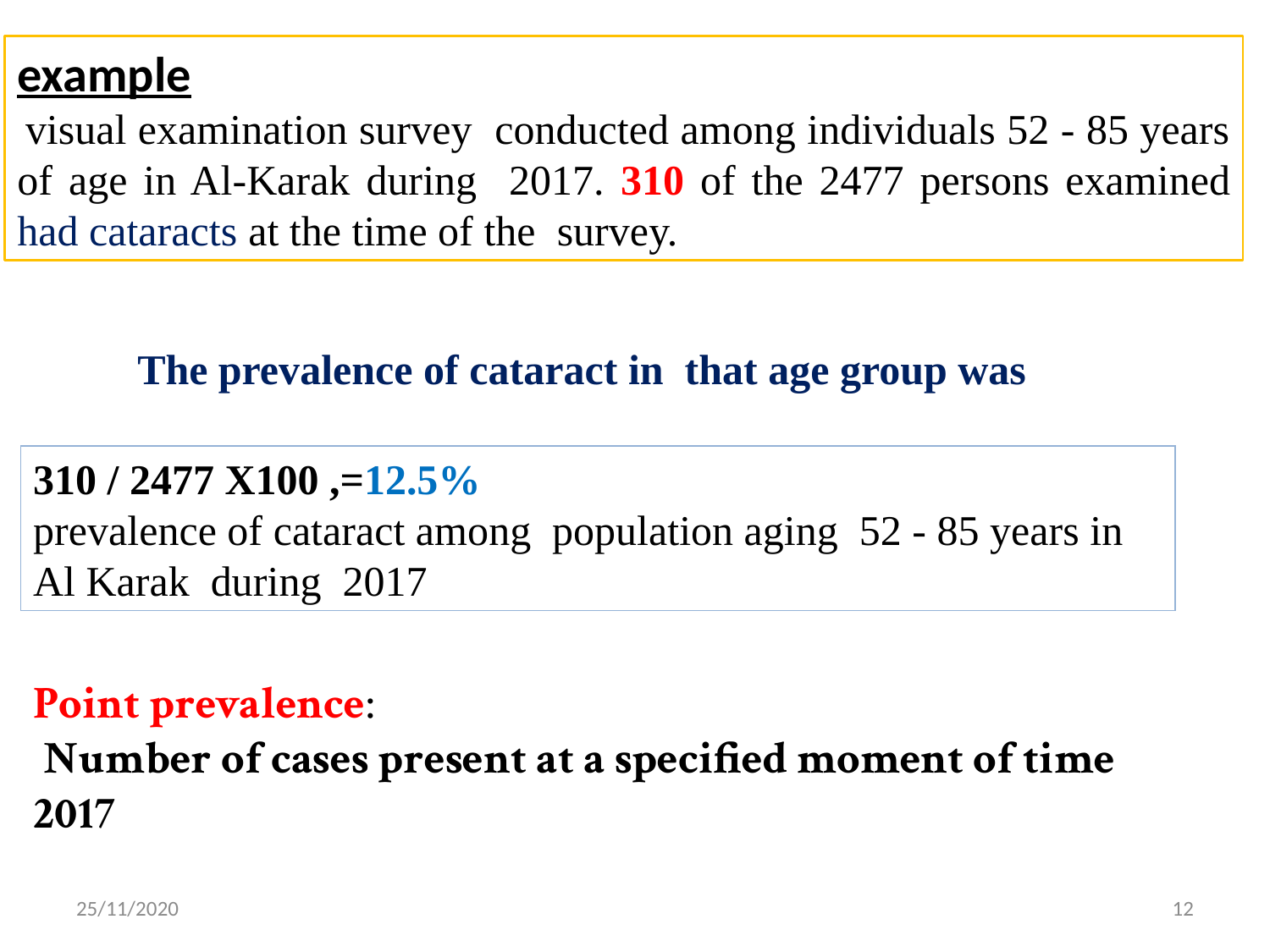

example
 visual examination survey  conducted among individuals 52 - 85 years of age in Al-Karak during  2017. 310 of the 2477 persons examined had cataracts at the time of the  survey.
The prevalence of cataract in  that age group was
310 / 2477 X100 ,=12.5%
prevalence of cataract among  population aging  52 - 85 years in Al Karak  during  2017
Point prevalence:
 Number of cases present at a specified moment of time
2017
25/11/2020
12